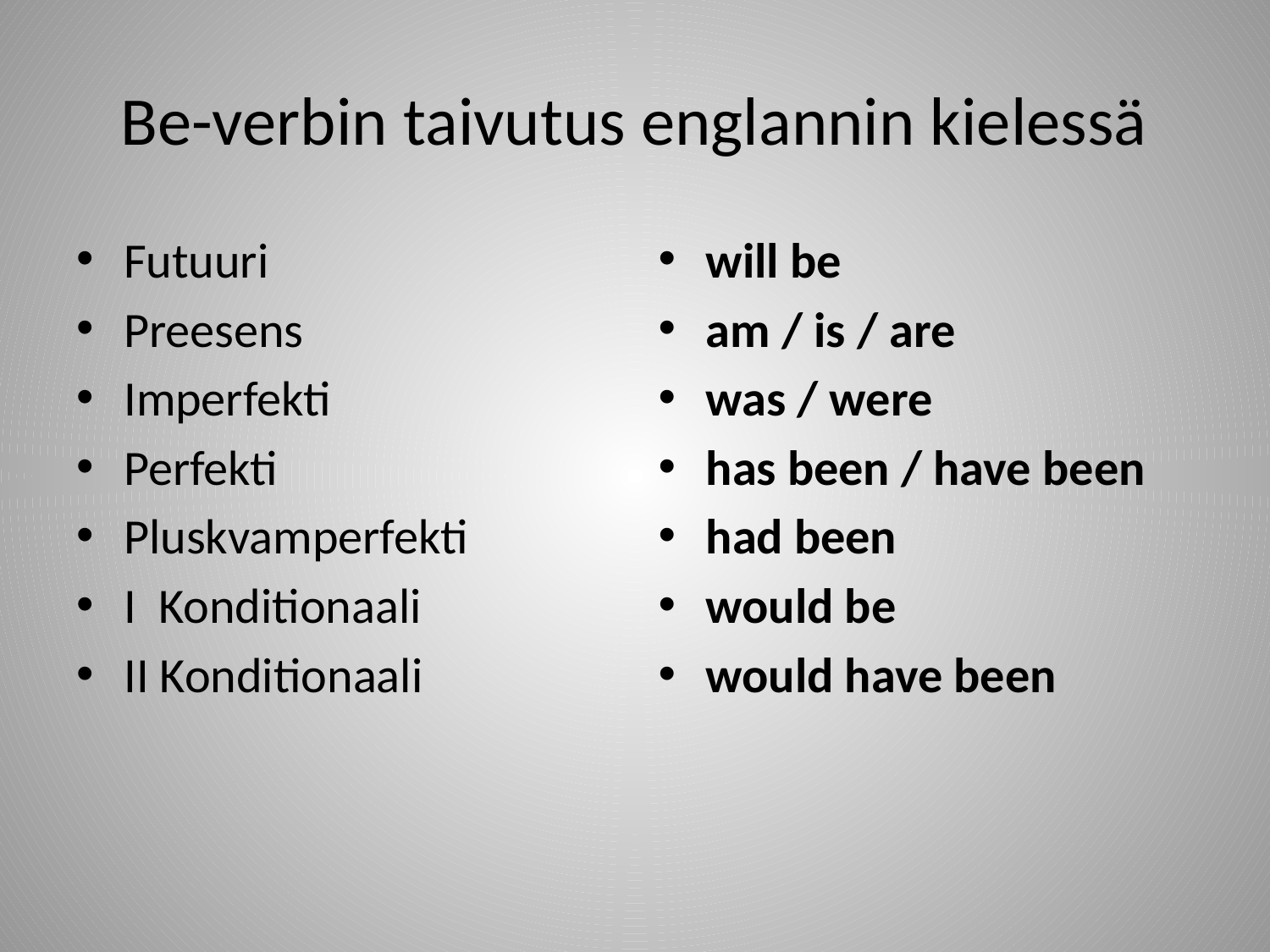

# Be-verbin taivutus englannin kielessä
Futuuri
Preesens
Imperfekti
Perfekti
Pluskvamperfekti
I  Konditionaali
II Konditionaali
will be
am / is / are
was / were
has been / have been
had been
would be
would have been